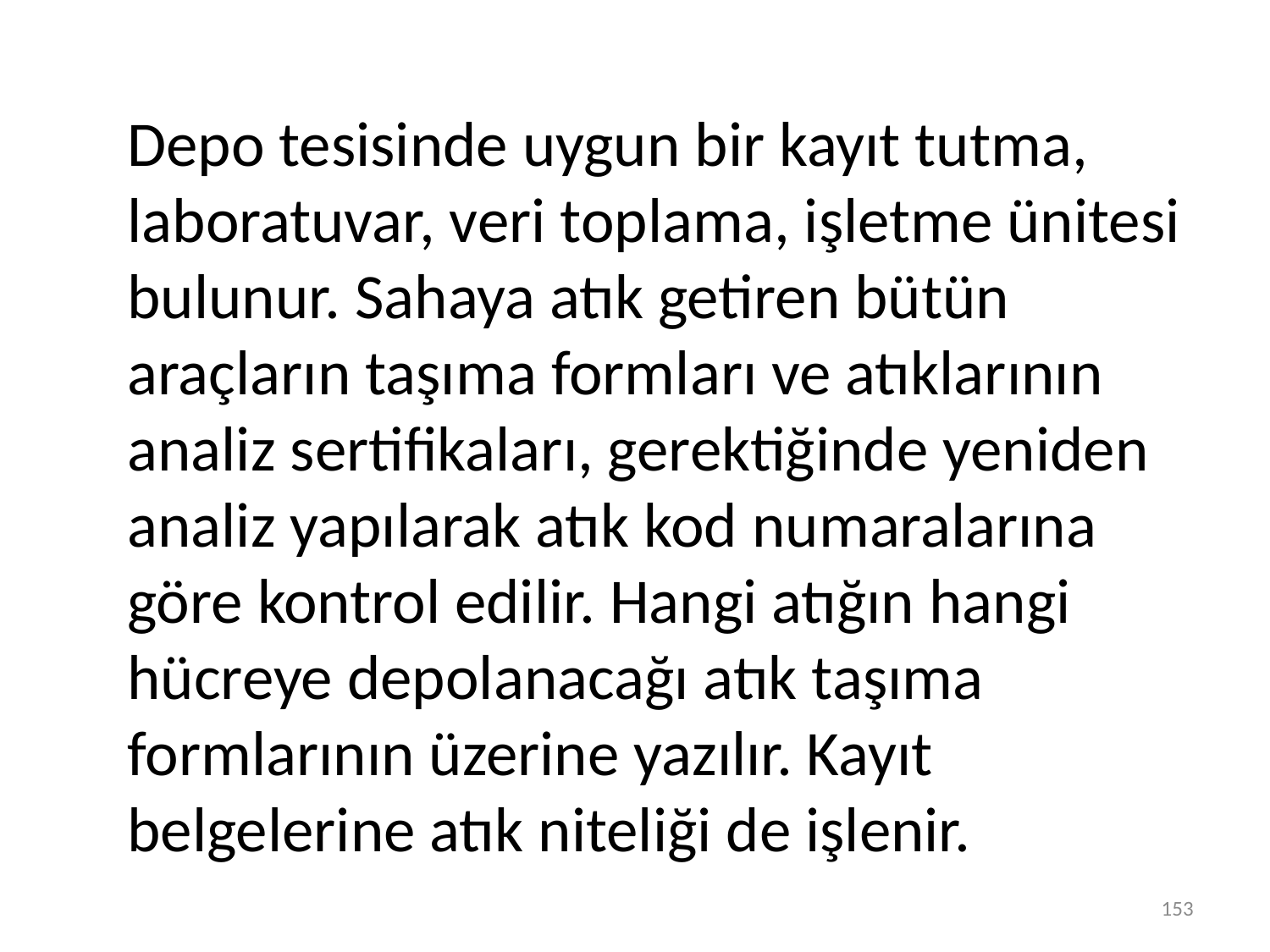

Depo tesisinde uygun bir kayıt tutma, laboratuvar, veri toplama, işletme ünitesi bulunur. Sahaya atık getiren bütün araçların taşıma formları ve atıklarının analiz sertifikaları, gerektiğinde yeniden analiz yapılarak atık kod numaralarına göre kontrol edilir. Hangi atığın hangi hücreye depolanacağı atık taşıma formlarının üzerine yazılır. Kayıt belgelerine atık niteliği de işlenir.
153